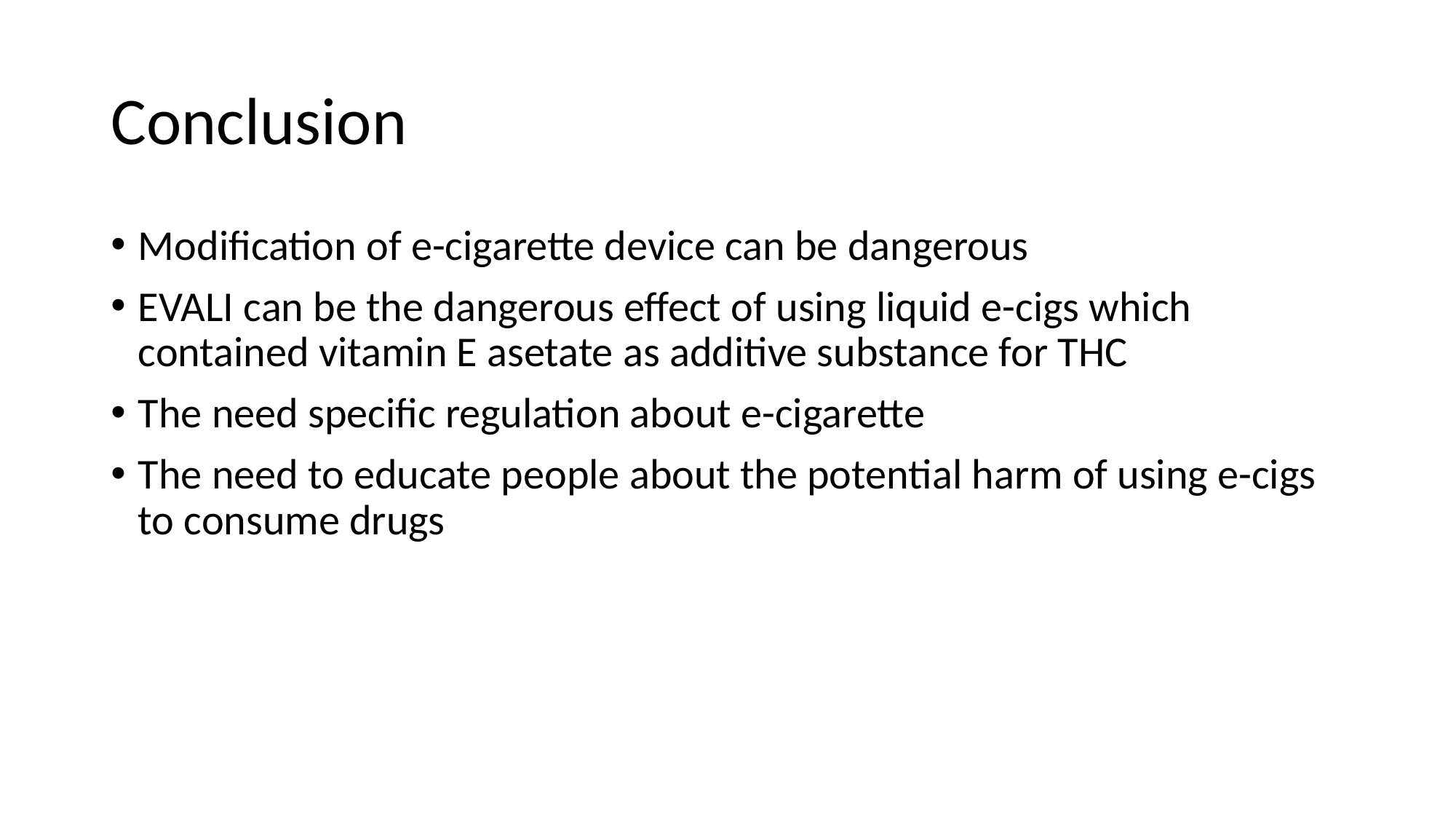

# Conclusion
Modification of e-cigarette device can be dangerous
EVALI can be the dangerous effect of using liquid e-cigs which contained vitamin E asetate as additive substance for THC
The need specific regulation about e-cigarette
The need to educate people about the potential harm of using e-cigs to consume drugs